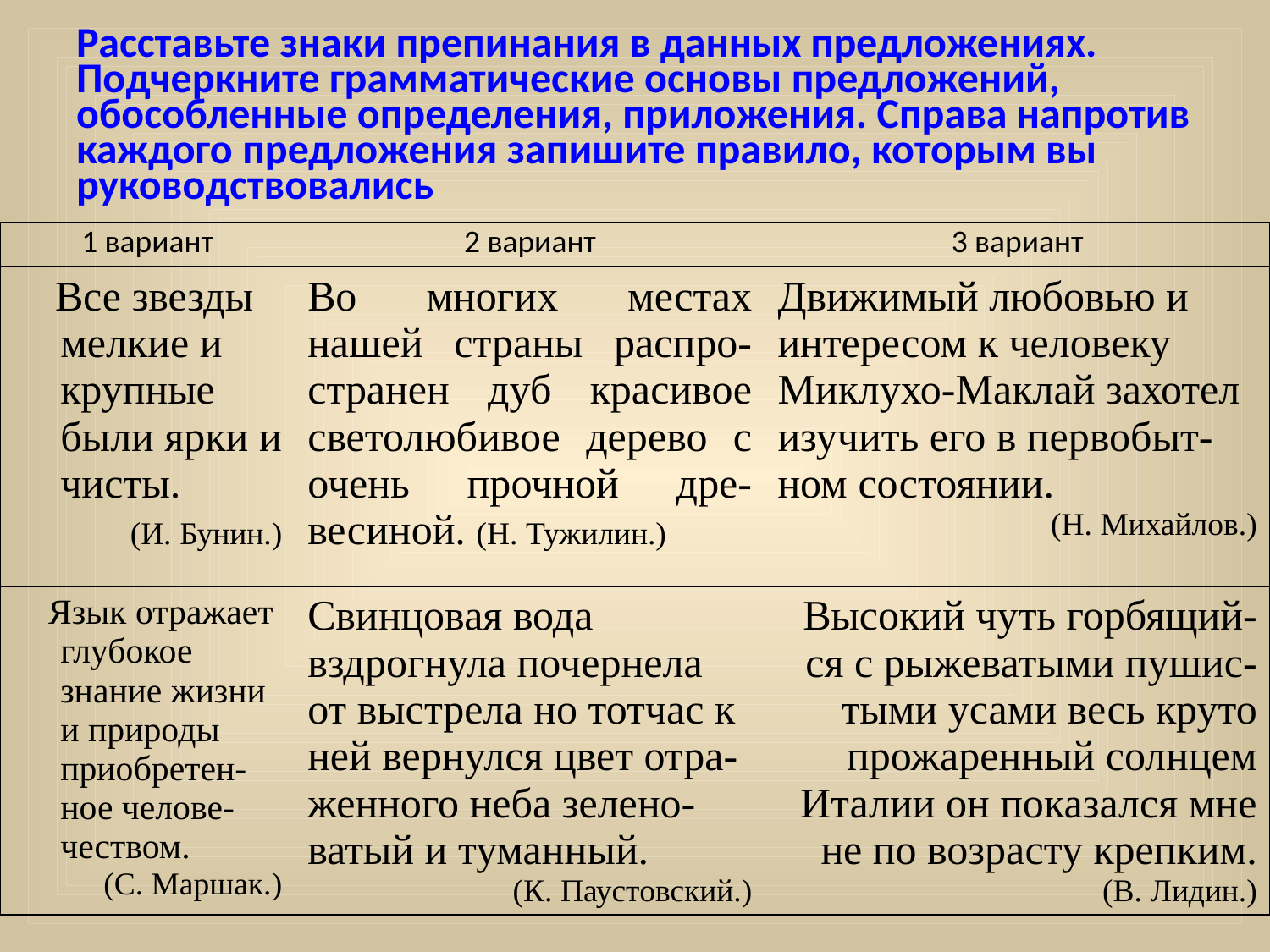

# Расставьте знаки препинания в данных предложениях. Подчеркните грамматические основы предложений, обособленные определения, приложения. Справа напротив каждого предложения запишите правило, которым вы руководствовались
| 1 вариант | 2 вариант | 3 вариант |
| --- | --- | --- |
| Все звезды мелкие и крупные были ярки и чисты. (И. Бунин.) | Во многих местах нашей страны распро-странен дуб красивое светолюбивое дерево с очень прочной дре-весиной. (Н. Тужилин.) | Движимый любовью и интересом к человеку Миклухо-Маклай захотел изучить его в первобыт-ном состоянии. (Н. Михайлов.) |
| Язык отражает глубокое знание жизни и природы приобретен-ное челове-чеством. (С. Маршак.) | Свинцовая вода вздрогнула почернела от выстрела но тотчас к ней вернулся цвет отра-женного неба зелено-ватый и туманный. (К. Паустовский.) | Высокий чуть горбящий-ся с рыжеватыми пушис-тыми усами весь круто прожаренный солнцем Италии он показался мне не по возрасту крепким. (В. Лидин.) |